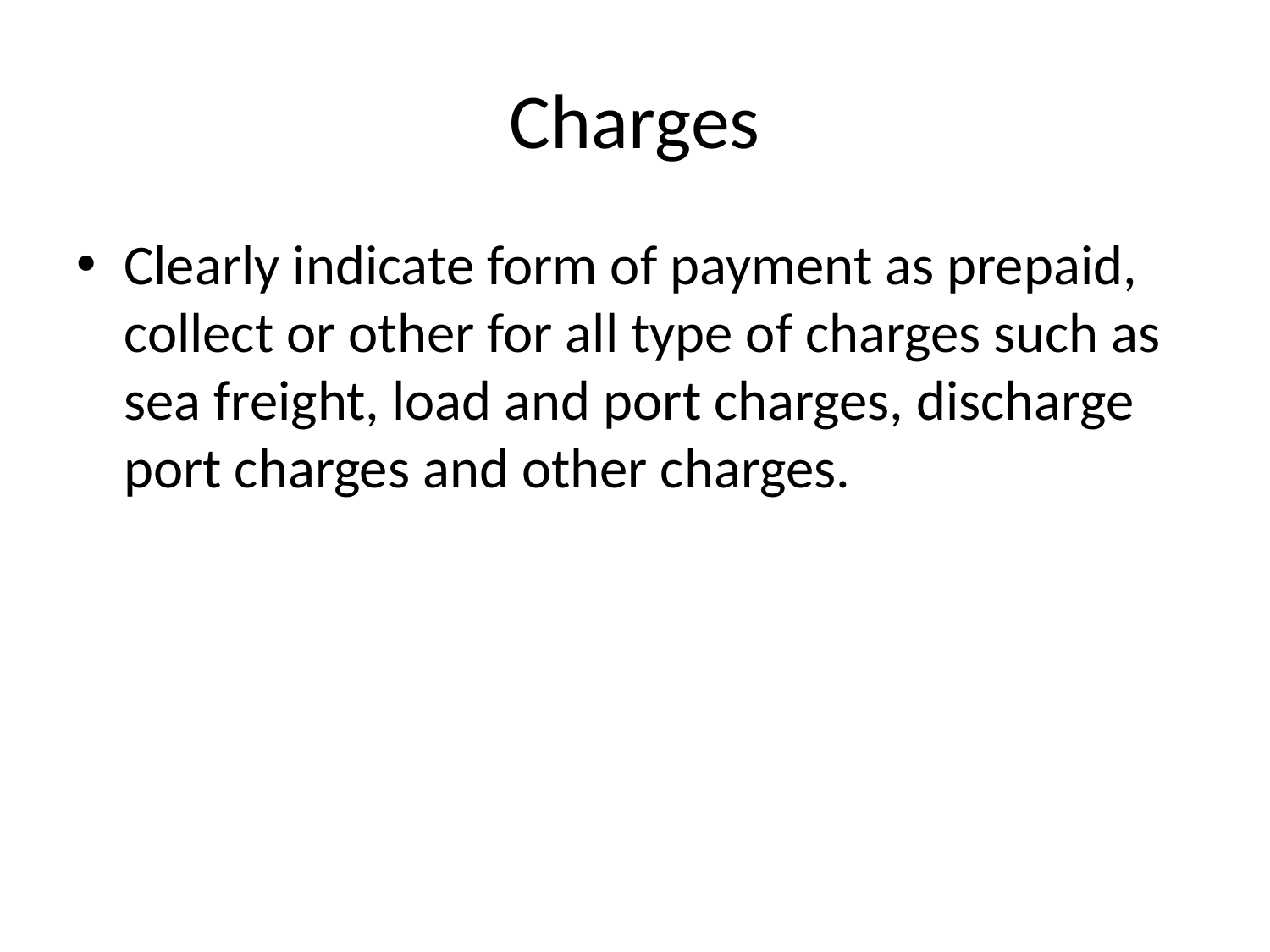

# Charges
Clearly indicate form of payment as prepaid, collect or other for all type of charges such as sea freight, load and port charges, discharge port charges and other charges.